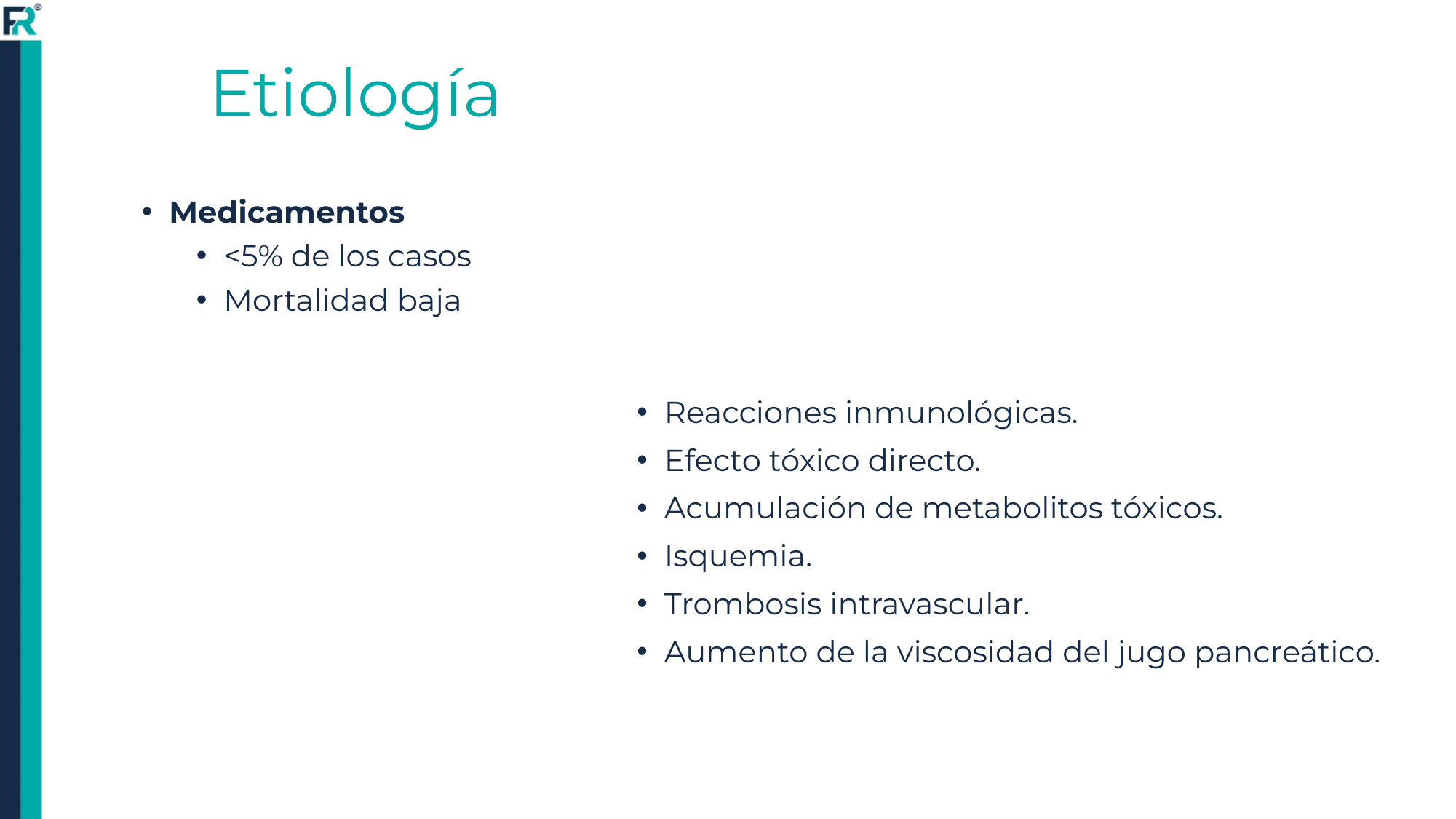

# Etiología
Medicamentos
<5% de los casos
Mortalidad baja
Reacciones inmunológicas.
Efecto tóxico directo.
Acumulación de metabolitos tóxicos.
Isquemia.
Trombosis intravascular.
Aumento de la viscosidad del jugo pancreático.